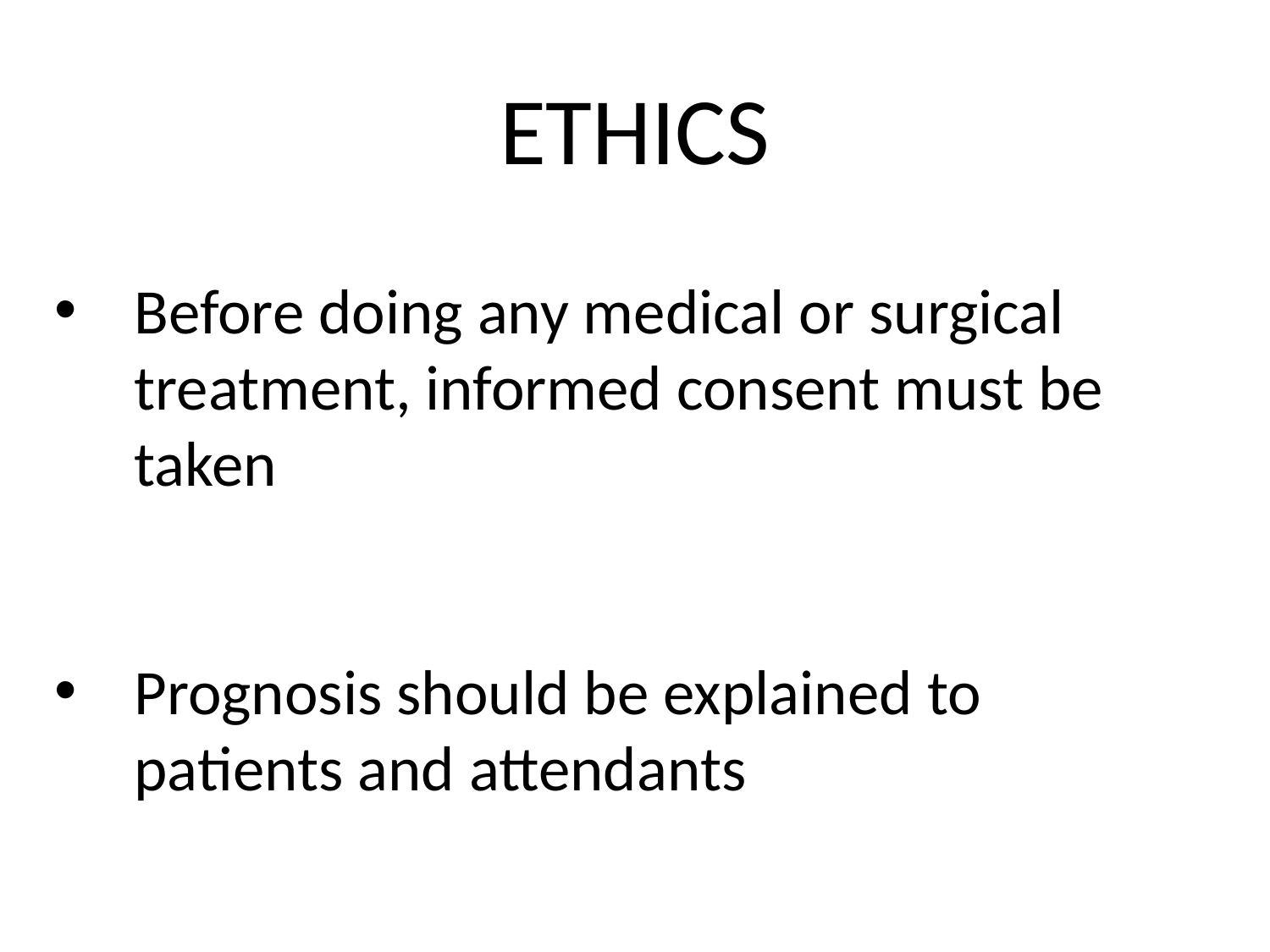

ETHICS
Before doing any medical or surgical  treatment, informed consent must be taken

Prognosis should be explained to patients and attendants